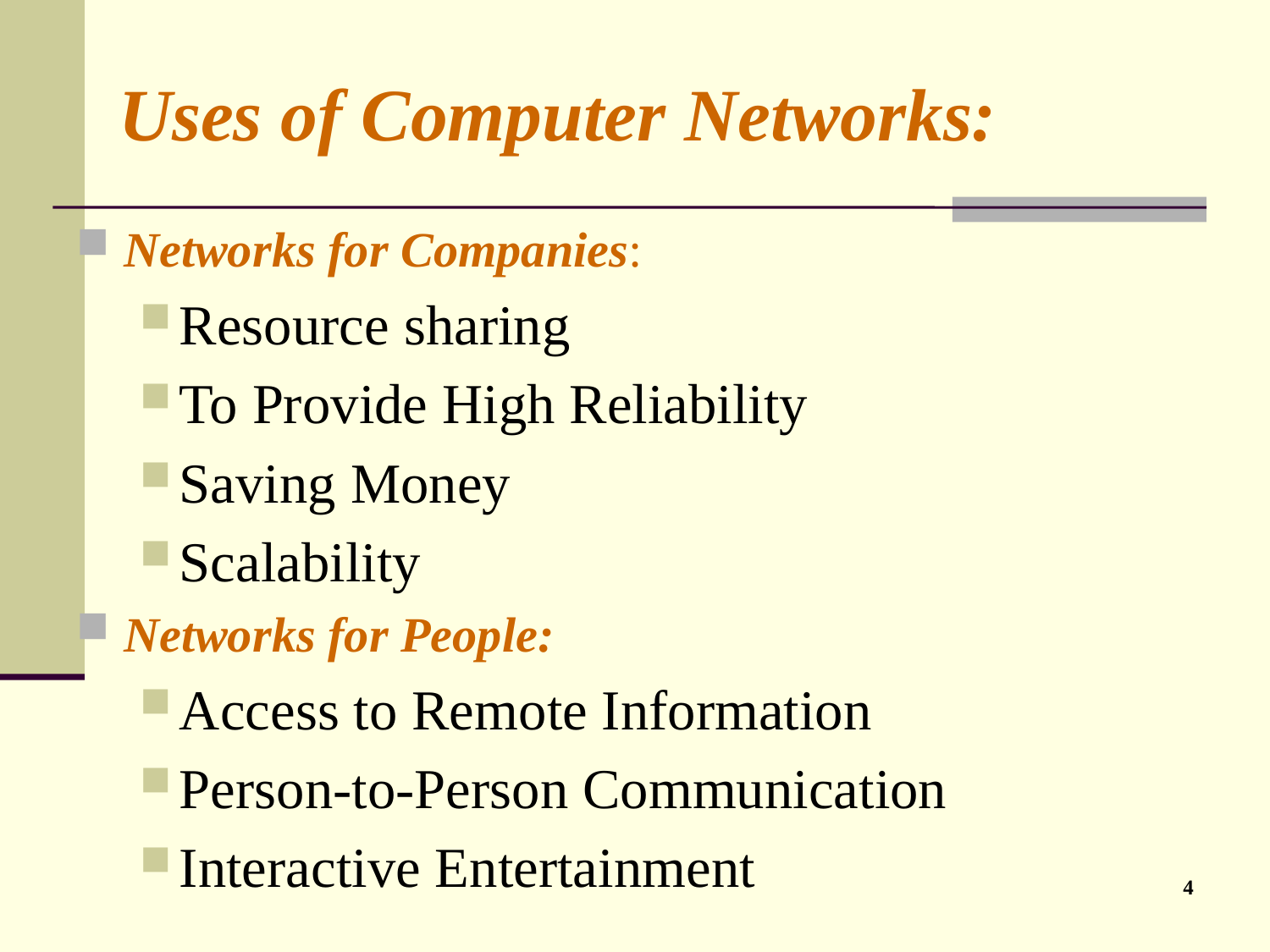

# Uses of Computer Networks:
Networks for Companies:
Resource sharing
To Provide High Reliability
Saving Money
Scalability
Networks for People:
Access to Remote Information
Person-to-Person Communication
Interactive Entertainment
4